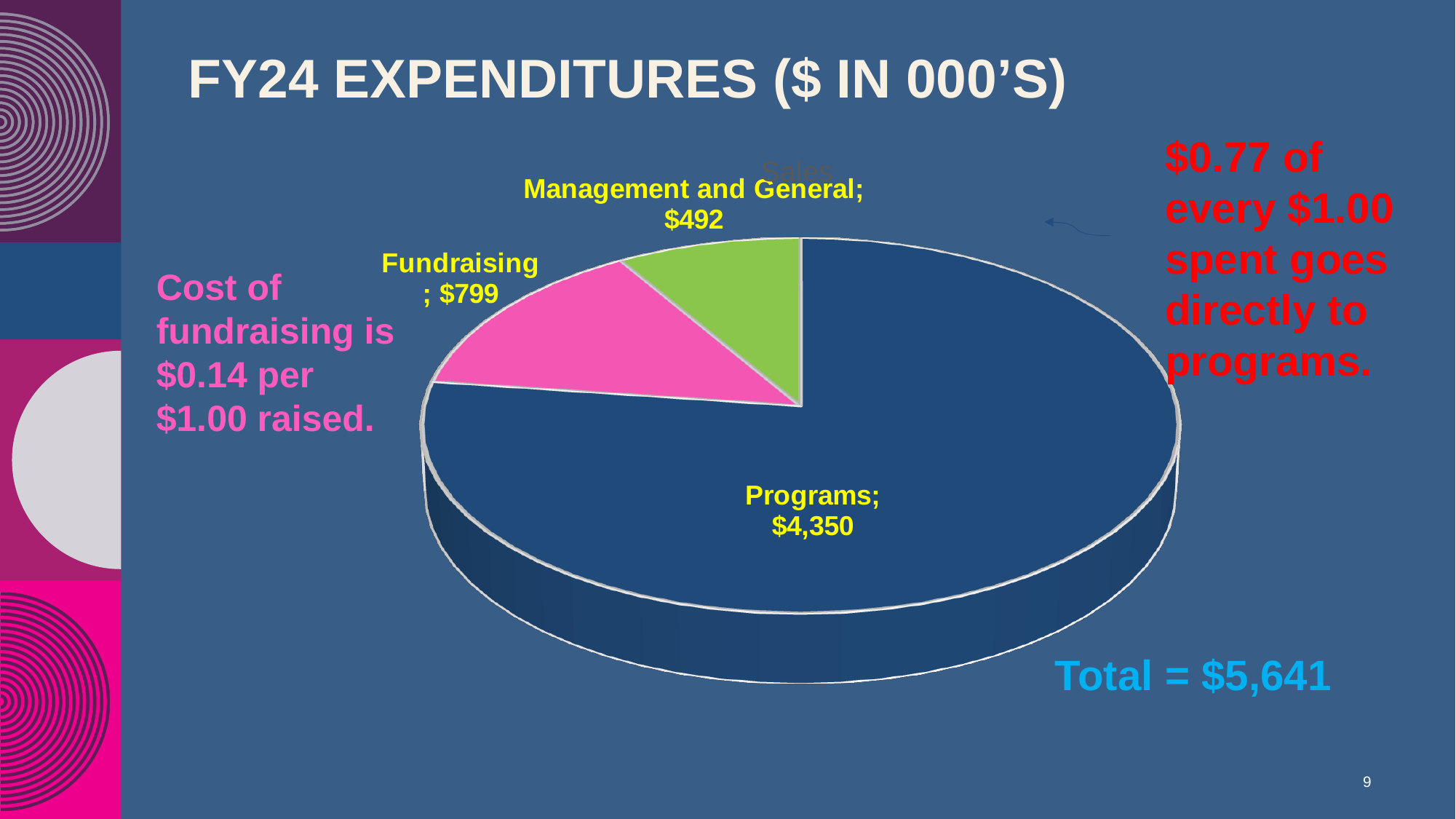

# FY24 expenditures ($ in 000’s)
$0.77 of every $1.00 spent goes directly to programs.

[unsupported chart]

Cost of fundraising is $0.14 per $1.00 raised.
Total = $5,641
9